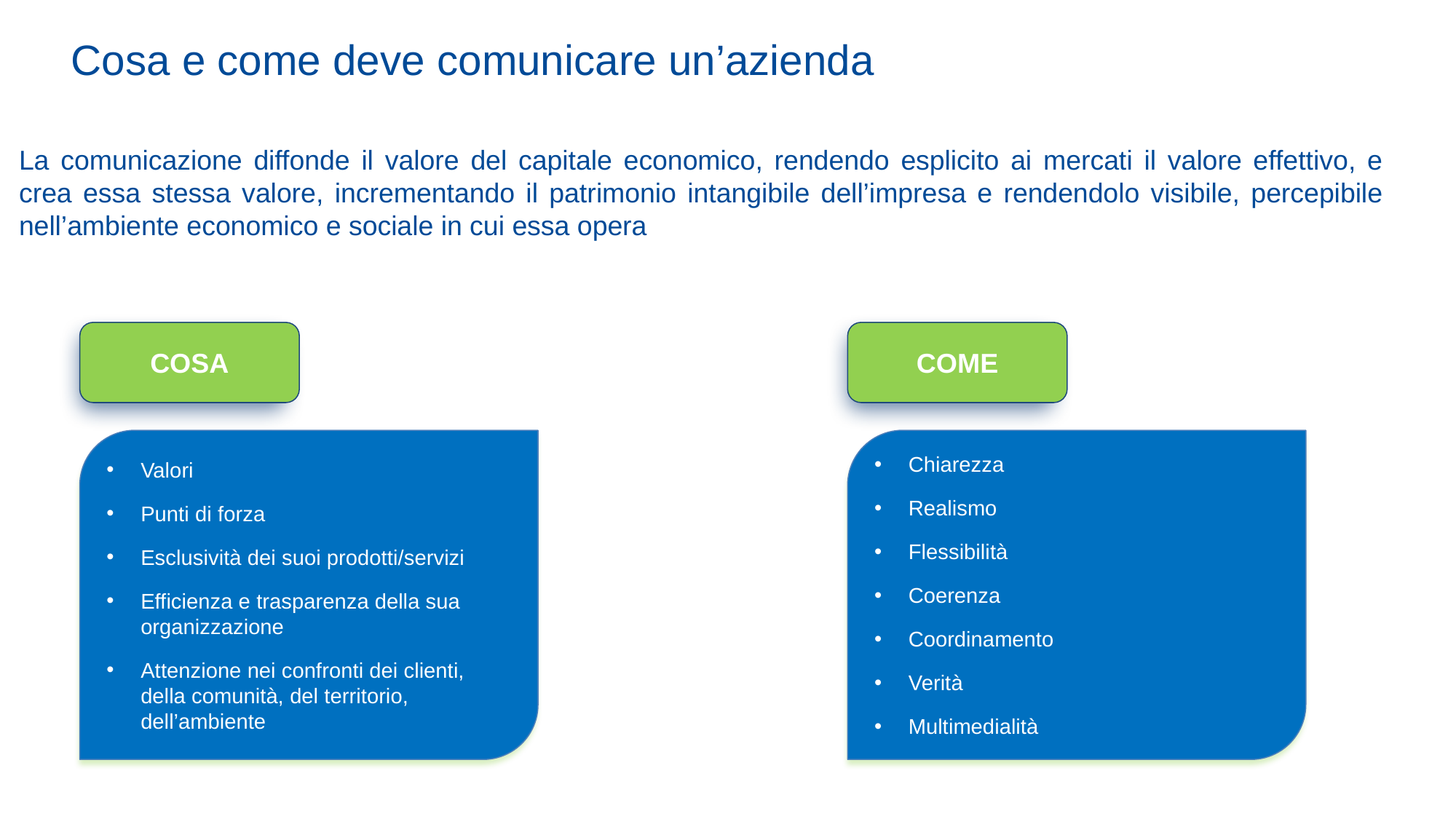

# Cosa e come deve comunicare un’azienda
La comunicazione diffonde il valore del capitale economico, rendendo esplicito ai mercati il valore effettivo, e crea essa stessa valore, incrementando il patrimonio intangibile dell’impresa e rendendolo visibile, percepibile nell’ambiente economico e sociale in cui essa opera

COSA
COME
Chiarezza
Realismo
Flessibilità
Coerenza
Coordinamento
Verità
Multimedialità
Valori
Punti di forza
Esclusività dei suoi prodotti/servizi
Efficienza e trasparenza della sua organizzazione
Attenzione nei confronti dei clienti, della comunità, del territorio, dell’ambiente
9